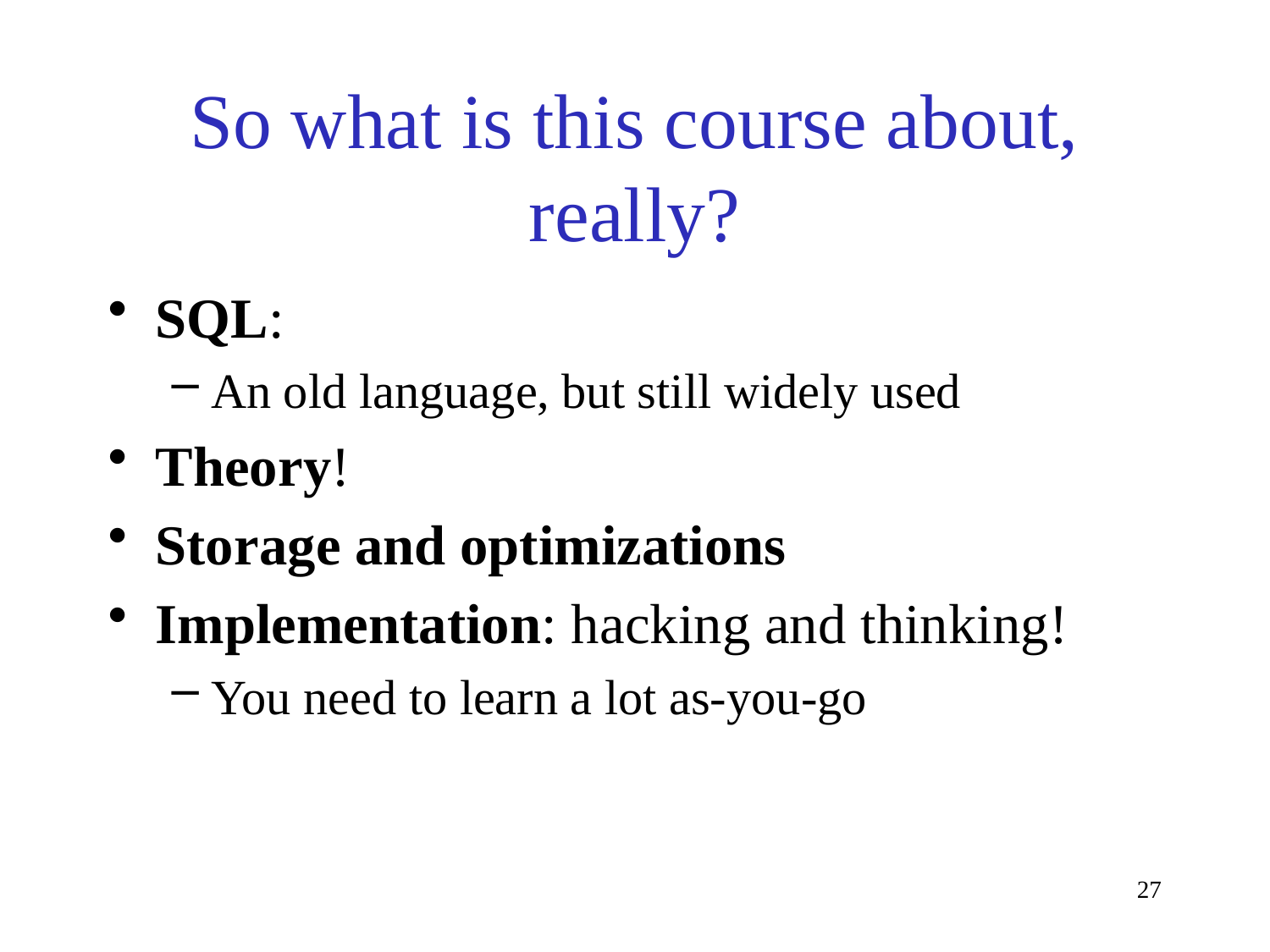

# So what is this course about, really?
SQL:
An old language, but still widely used
Theory!
Storage and optimizations
Implementation: hacking and thinking!
You need to learn a lot as-you-go

27